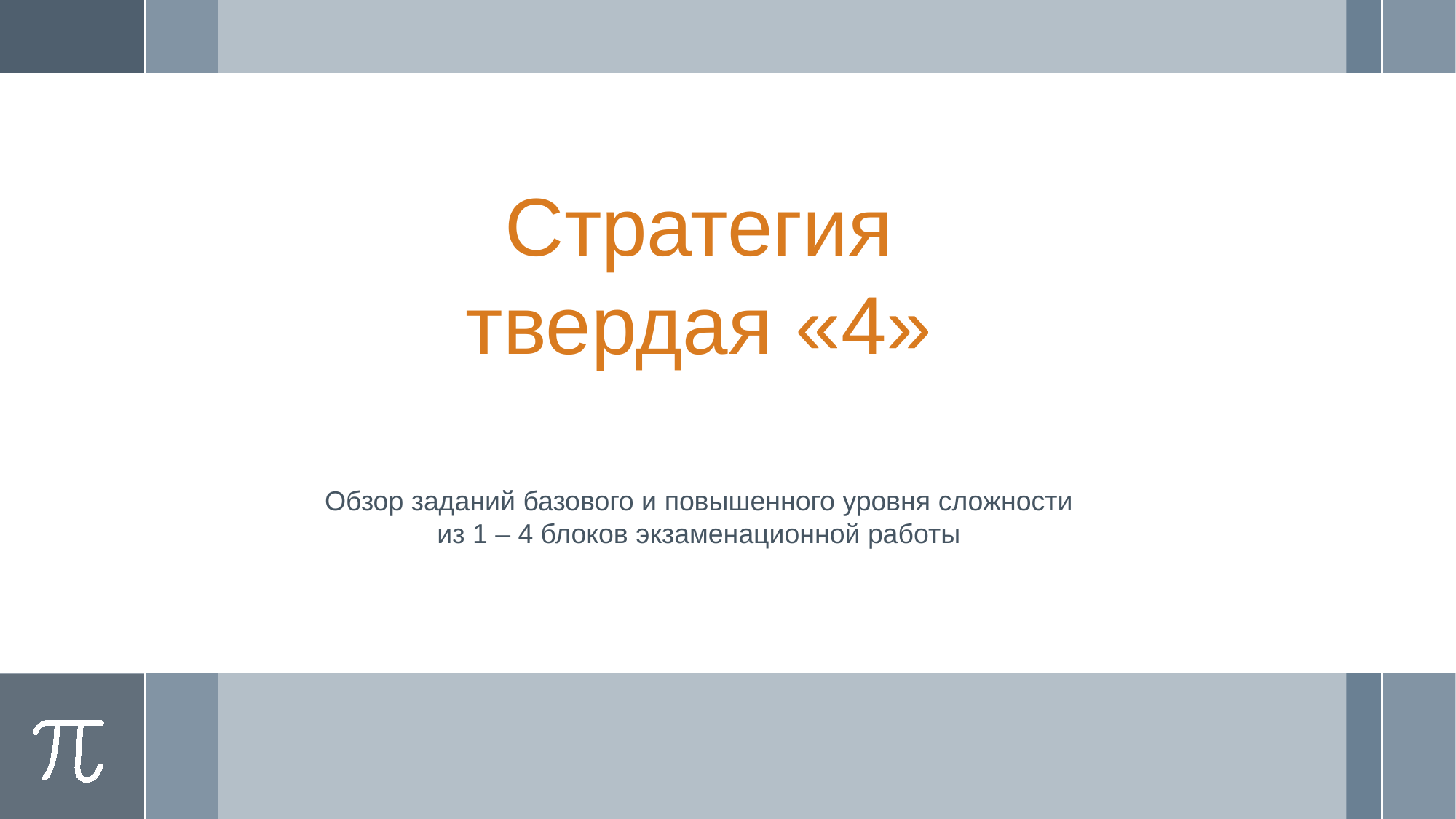

Стратегия
твердая «4»
Обзор заданий базового и повышенного уровня сложности
из 1 – 4 блоков экзаменационной работы